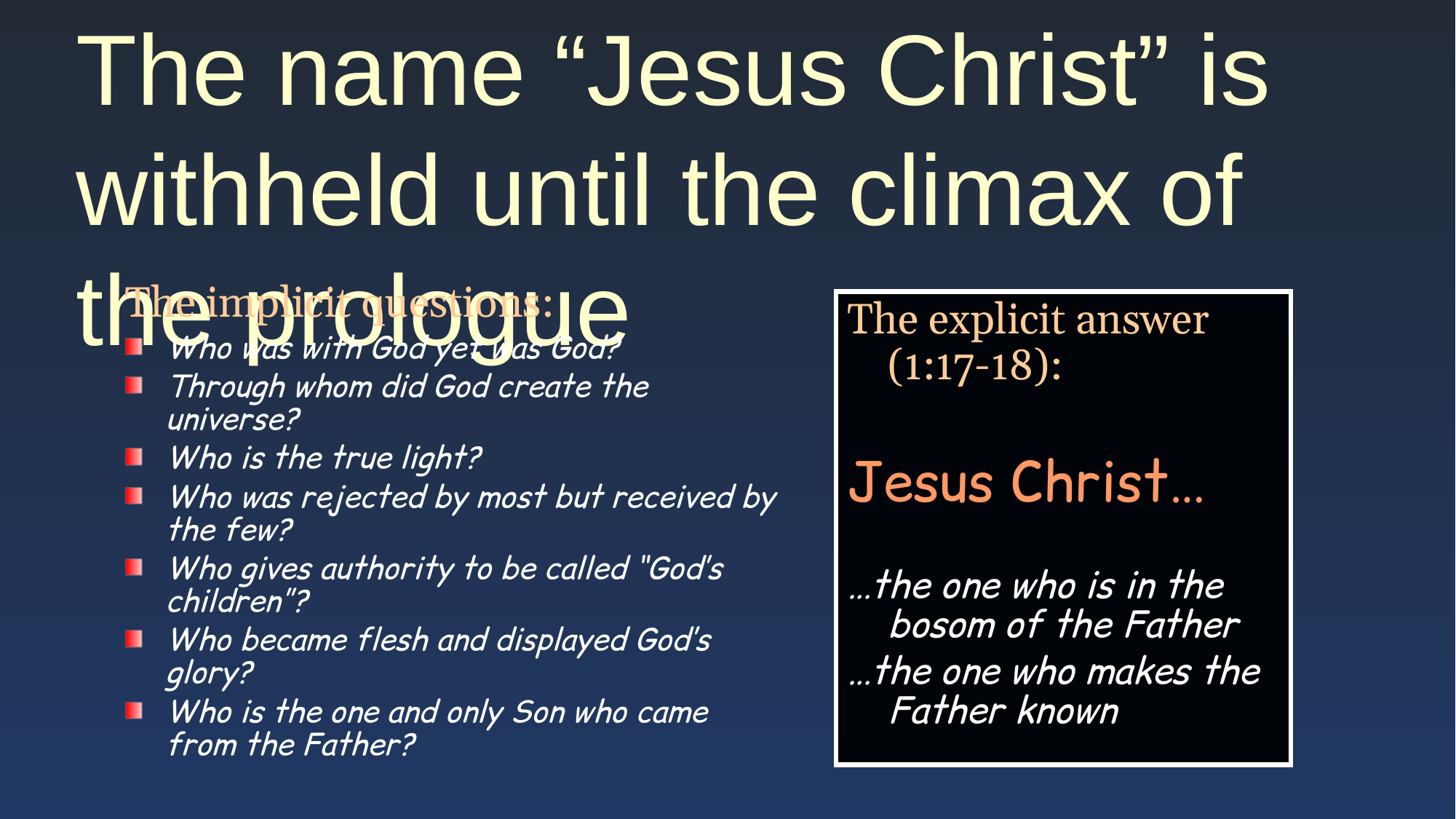

The name “Jesus Christ” is withheld until the climax of the prologue
The implicit questions:
Who was with God yet was God?
Through whom did God create the universe?
Who is the true light?
Who was rejected by most but received by the few?
Who gives authority to be called “God’s children”?
Who became flesh and displayed God’s glory?
Who is the one and only Son who came from the Father?
The explicit answer (1:17-18):

Jesus Christ…

…the one who is in the bosom of the Father
…the one who makes the Father known